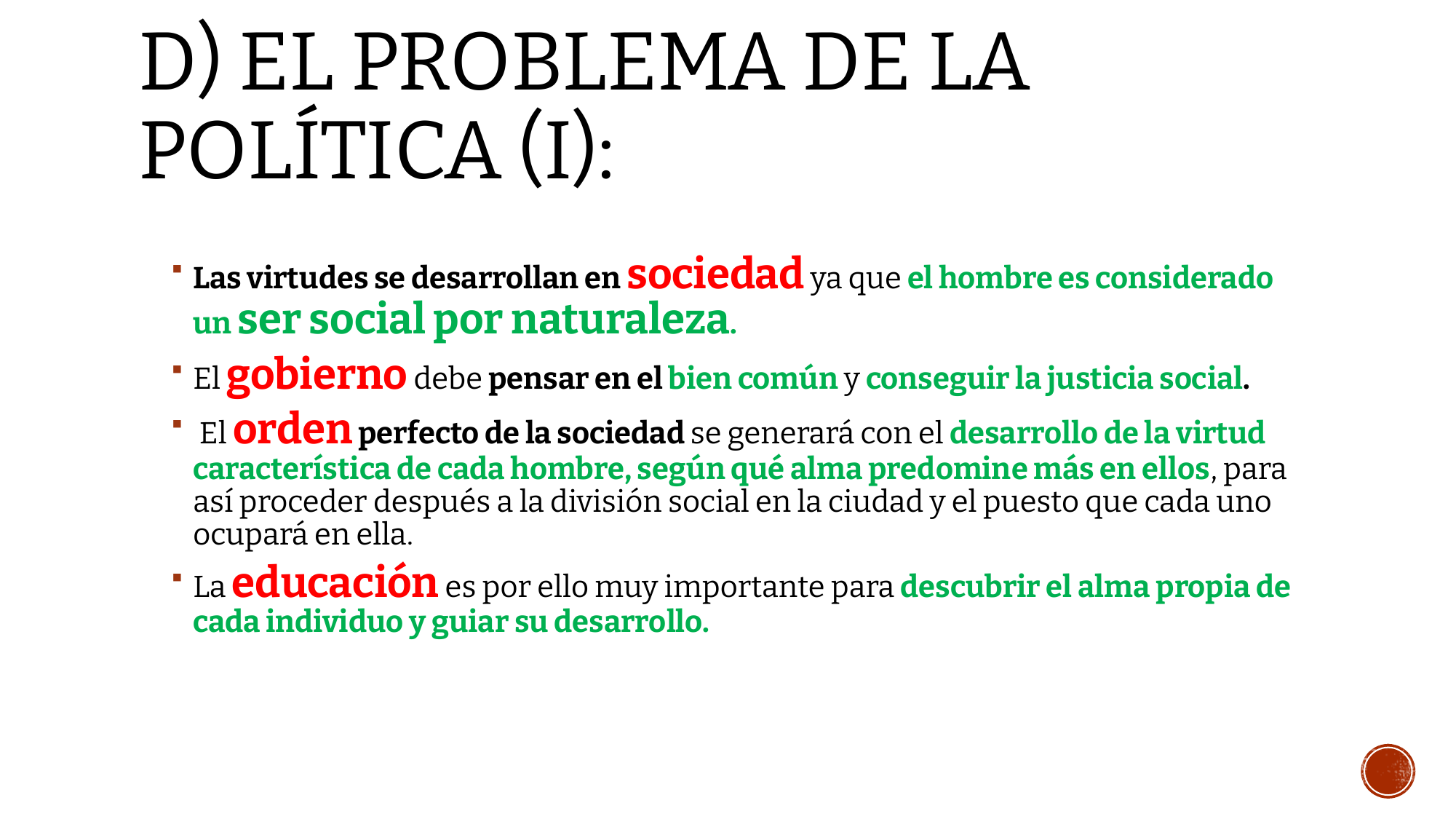

# d) El problema de la política (i):

Las virtudes se desarrollan en sociedad ya que el hombre es considerado un ser social por naturaleza.
El gobierno debe pensar en el bien común y conseguir la justicia social.
 El orden perfecto de la sociedad se generará con el desarrollo de la virtud característica de cada hombre, según qué alma predomine más en ellos, para así proceder después a la división social en la ciudad y el puesto que cada uno ocupará en ella.
La educación es por ello muy importante para descubrir el alma propia de cada individuo y guiar su desarrollo.